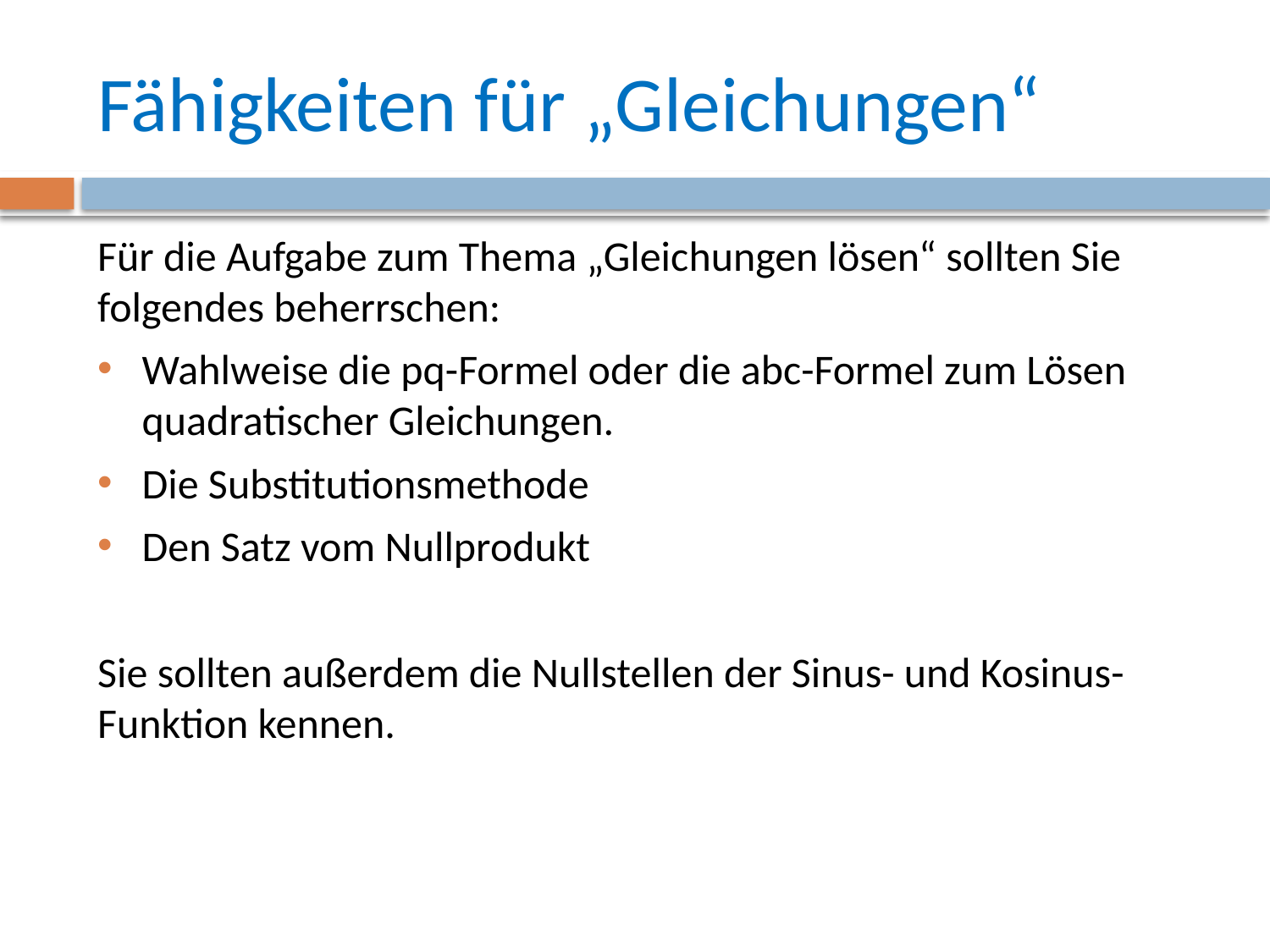

# Fähigkeiten für „Gleichungen“
Für die Aufgabe zum Thema „Gleichungen lösen“ sollten Sie folgendes beherrschen:
Wahlweise die pq-Formel oder die abc-Formel zum Lösen quadratischer Gleichungen.
Die Substitutionsmethode
Den Satz vom Nullprodukt

Sie sollten außerdem die Nullstellen der Sinus- und Kosinus-Funktion kennen.